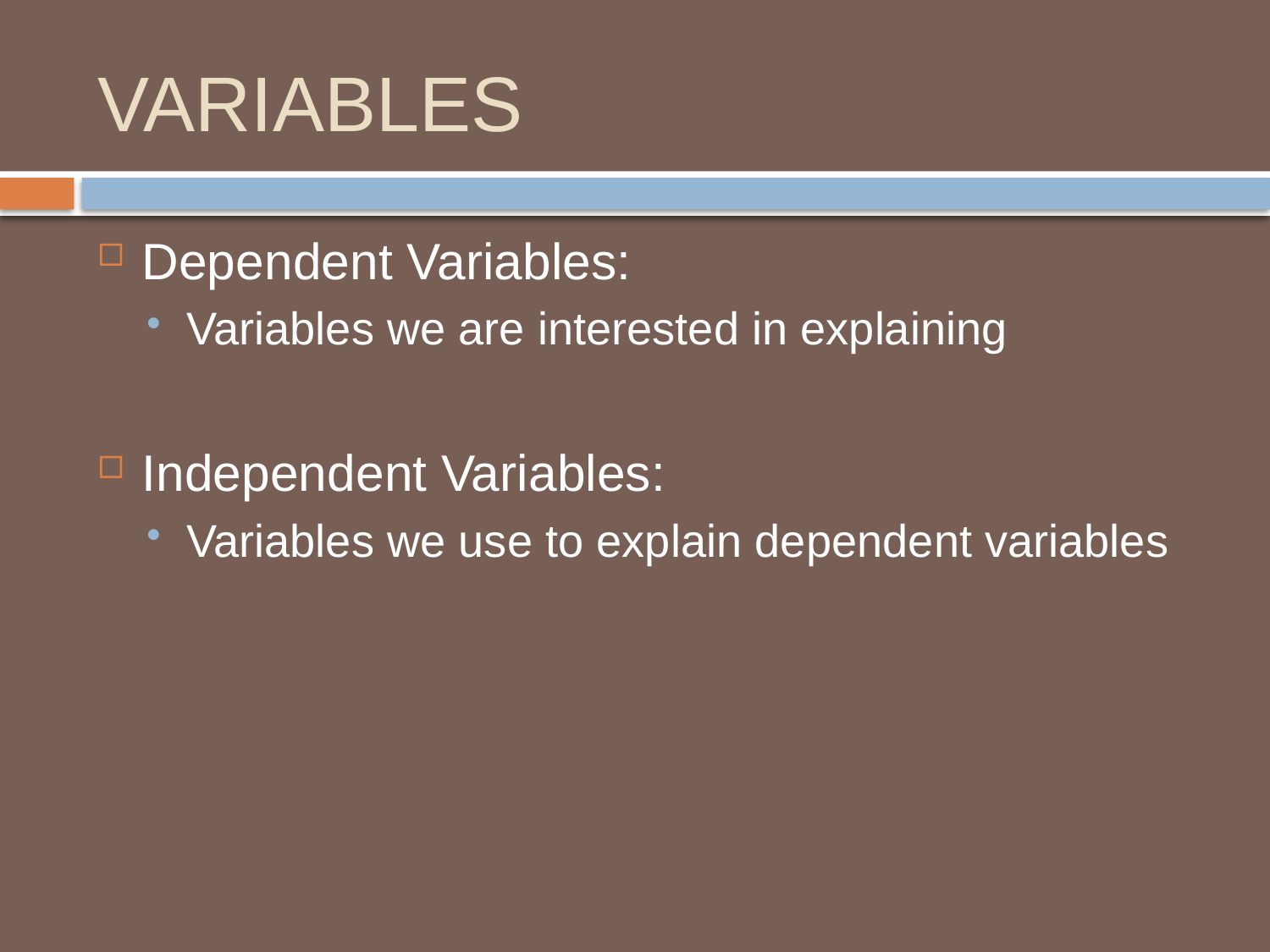

# VARIABLES
Dependent Variables:
Variables we are interested in explaining

Independent Variables:
Variables we use to explain dependent variables